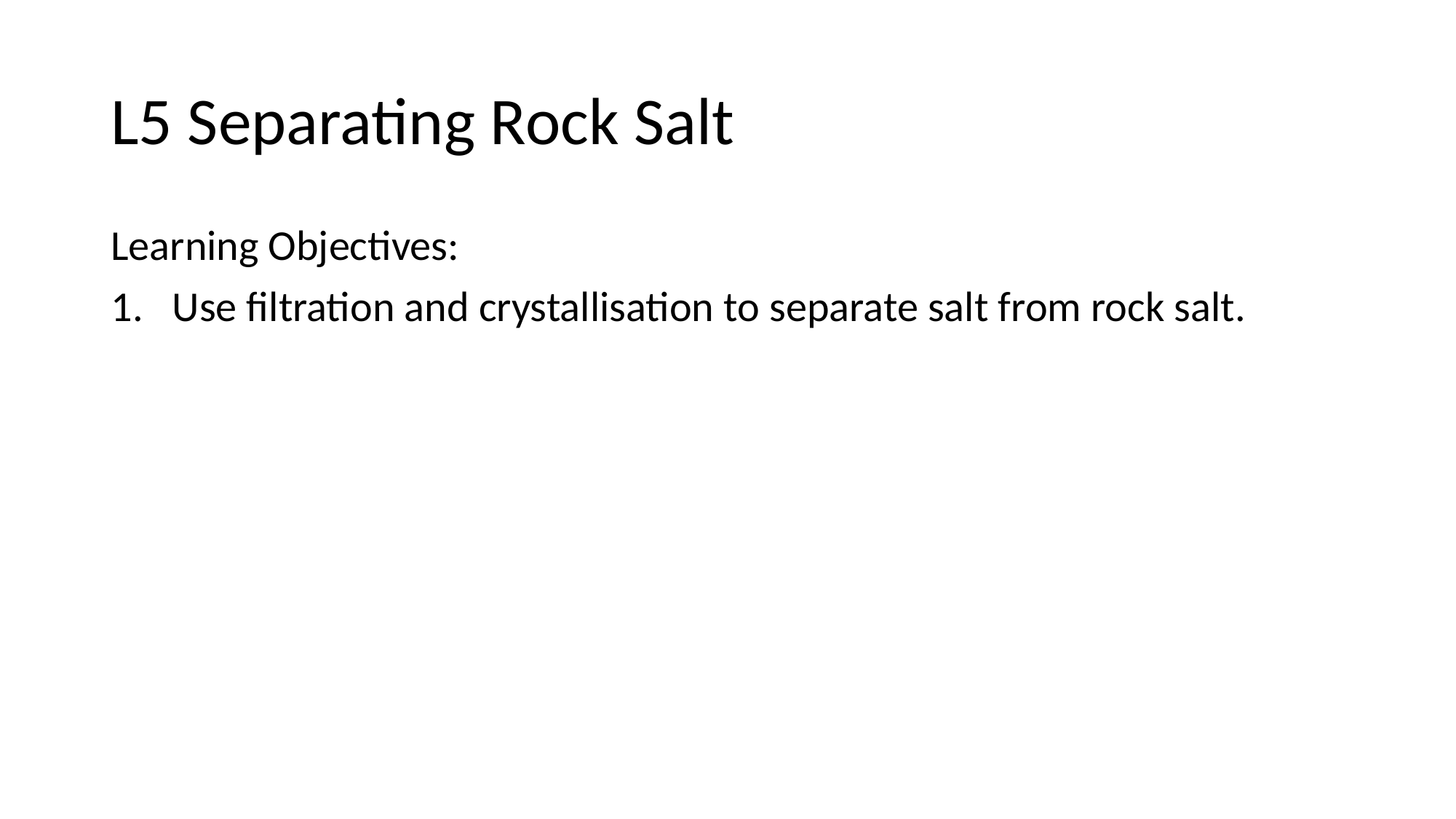

# L5 Separating Rock Salt
Learning Objectives:
Use filtration and crystallisation to separate salt from rock salt.